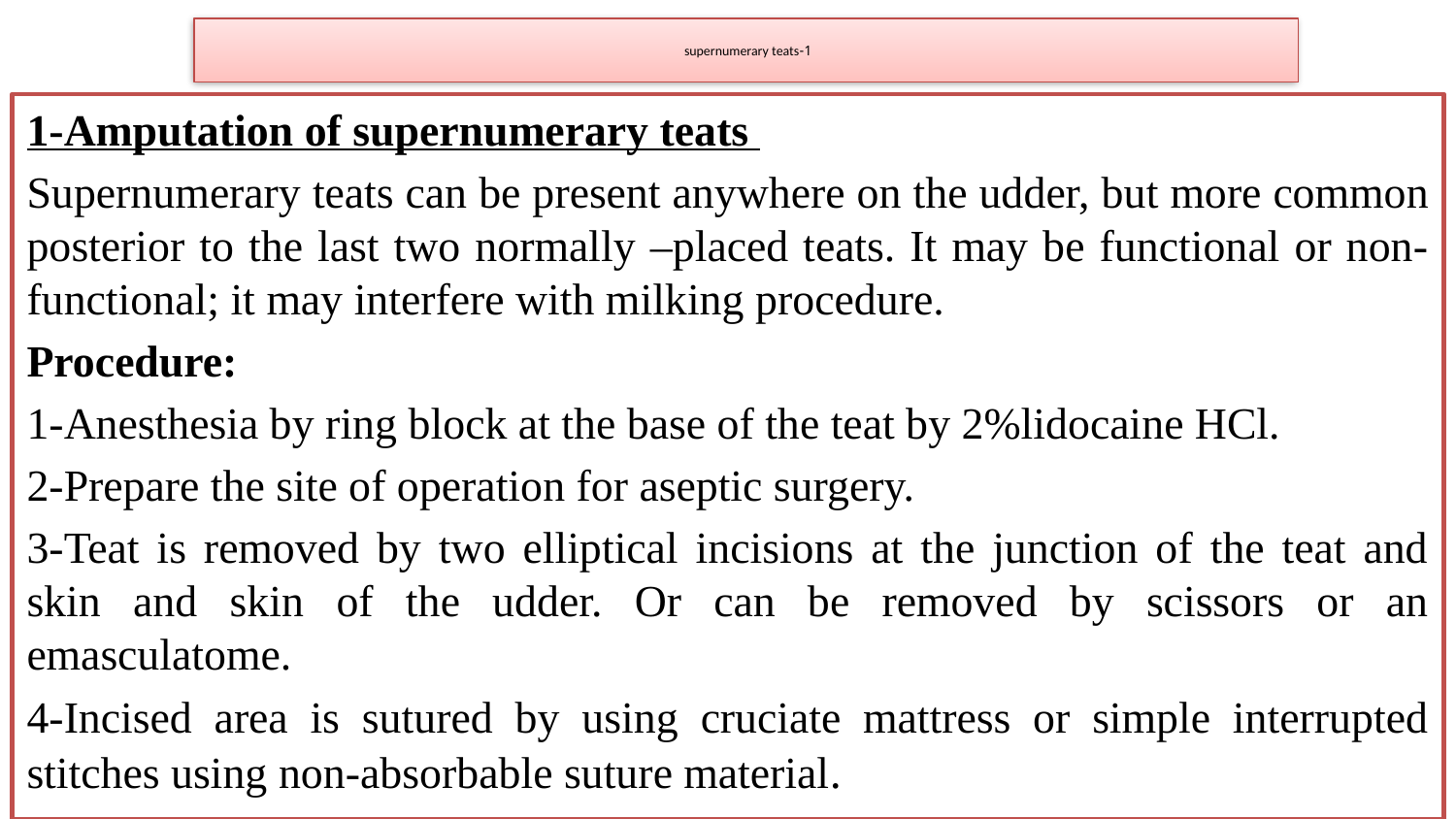

# 1-supernumerary teats
1-Amputation of supernumerary teats
Supernumerary teats can be present anywhere on the udder, but more common posterior to the last two normally –placed teats. It may be functional or non-functional; it may interfere with milking procedure.
Procedure:
1-Anesthesia by ring block at the base of the teat by 2%lidocaine HCl.
2-Prepare the site of operation for aseptic surgery.
3-Teat is removed by two elliptical incisions at the junction of the teat and skin and skin of the udder. Or can be removed by scissors or an emasculatome.
4-Incised area is sutured by using cruciate mattress or simple interrupted stitches using non-absorbable suture material.